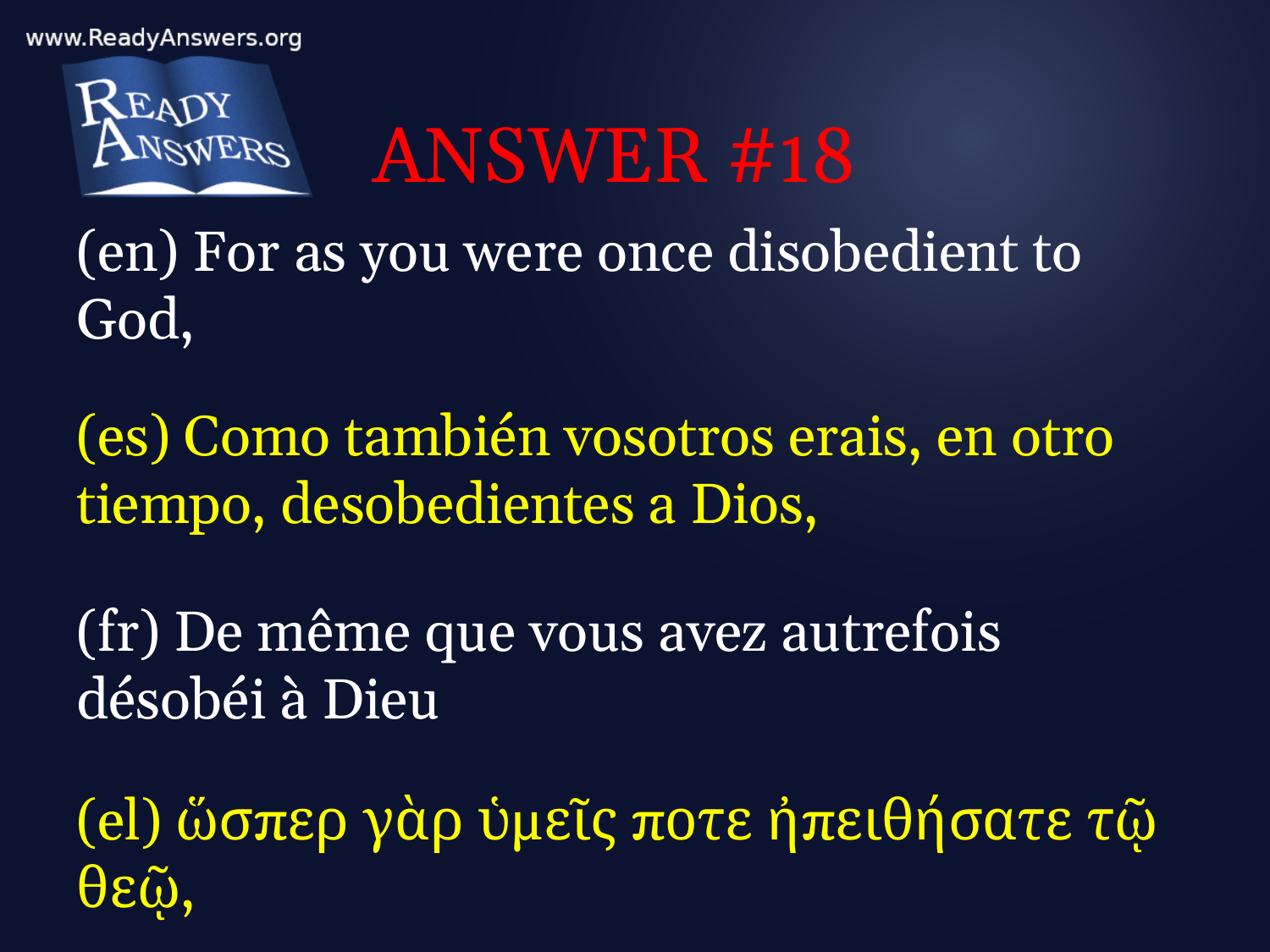

# ANSWER #18
(en) For as you were once disobedient to God,
(es) Como también vosotros erais, en otro tiempo, desobedientes a Dios,
(fr) De même que vous avez autrefois désobéi à Dieu
(el) ὥσπερ γὰρ ὑμεῖς ποτε ἠπειθήσατε τῷ θεῷ,